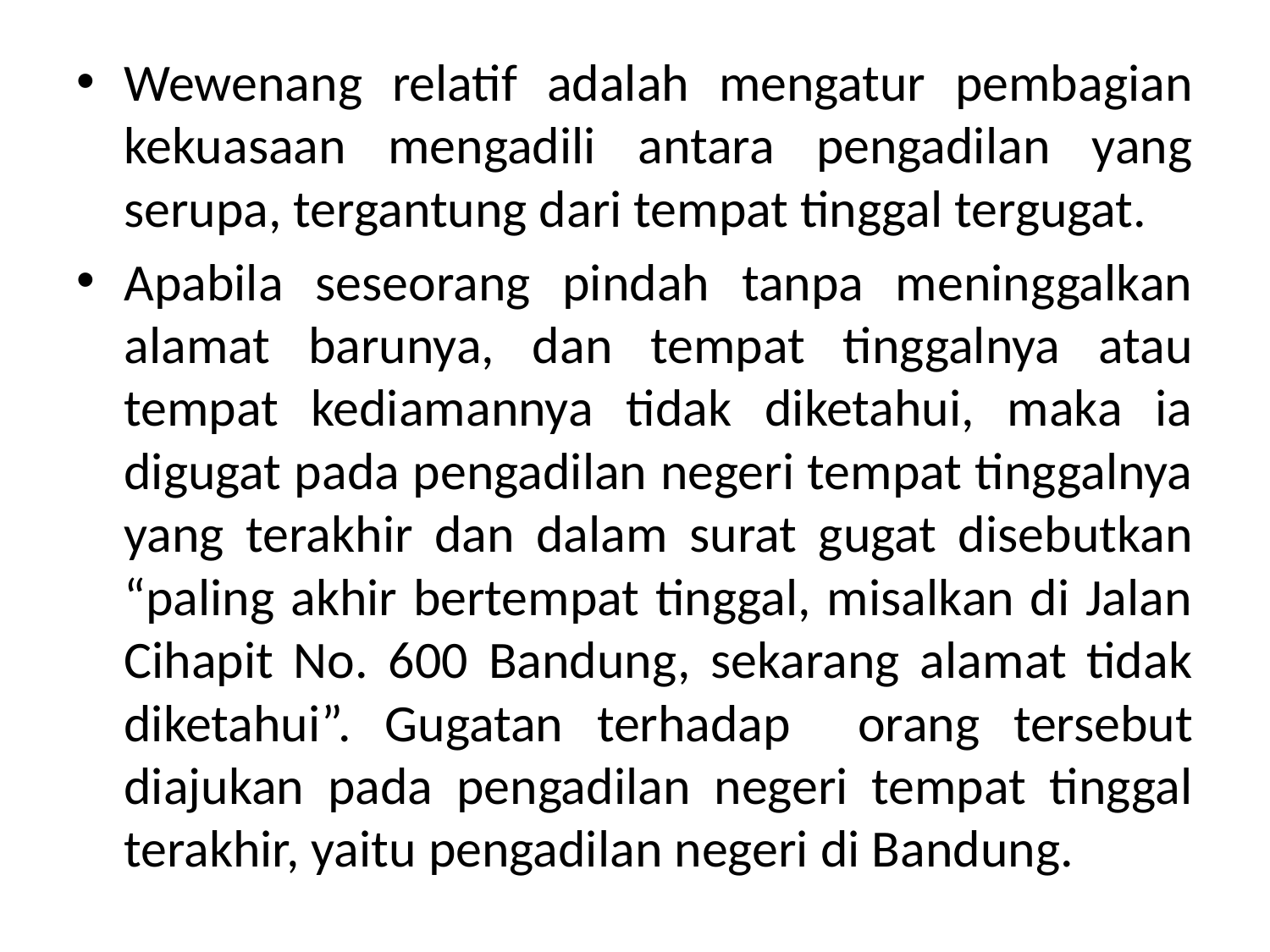

Wewenang relatif adalah mengatur pembagian kekuasaan mengadili antara pengadilan yang serupa, tergantung dari tempat tinggal tergugat.
Apabila seseorang pindah tanpa meninggalkan alamat barunya, dan tempat tinggalnya atau tempat kediamannya tidak diketahui, maka ia digugat pada pengadilan negeri tempat tinggalnya yang terakhir dan dalam surat gugat disebutkan “paling akhir bertempat tinggal, misalkan di Jalan Cihapit No. 600 Bandung, sekarang alamat tidak diketahui”. Gugatan terhadap  orang tersebut diajukan pada pengadilan negeri tempat tinggal terakhir, yaitu pengadilan negeri di Bandung.